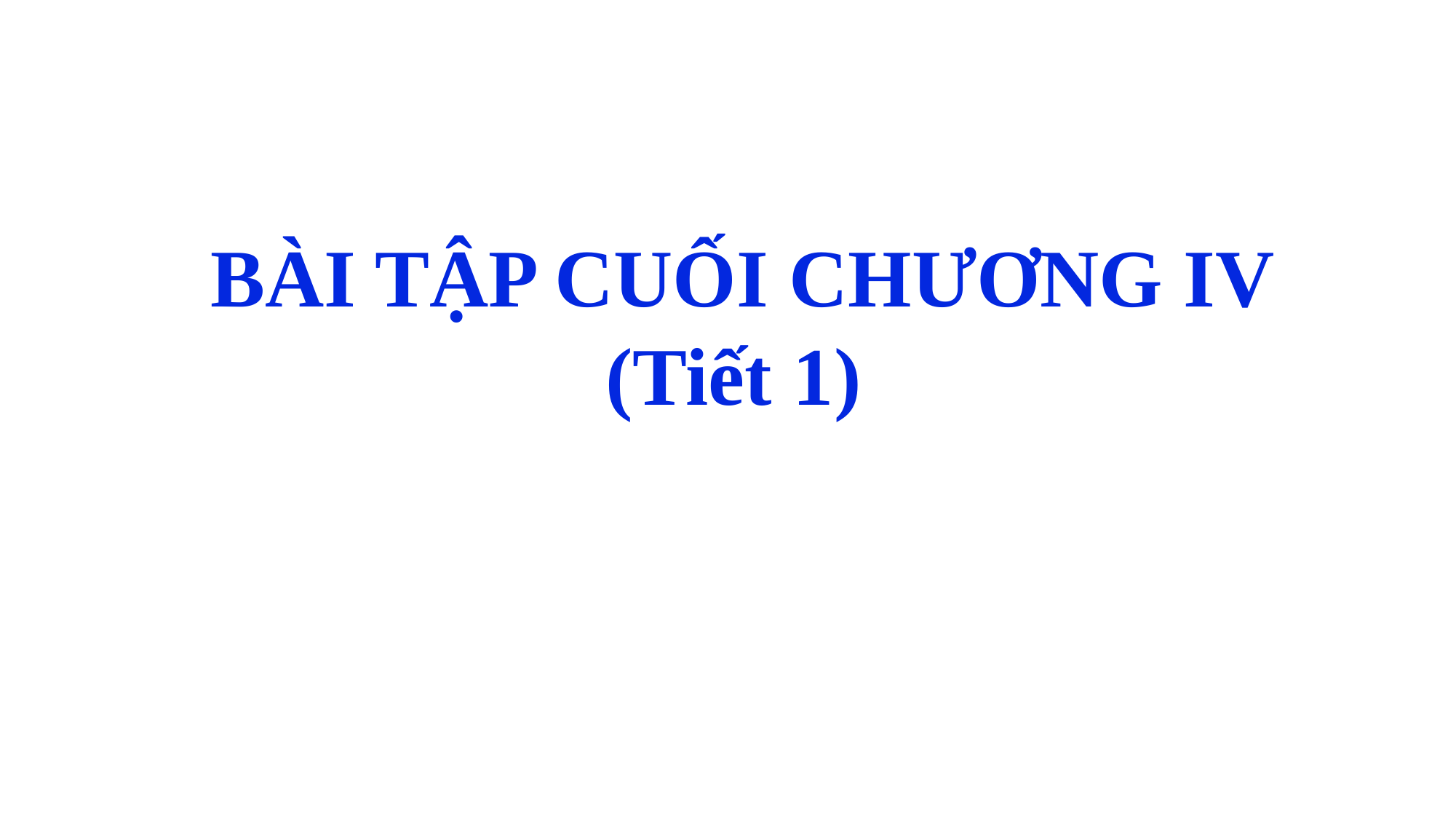

BÀI TẬP CUỐI CHƯƠNG IV
(Tiết 1)